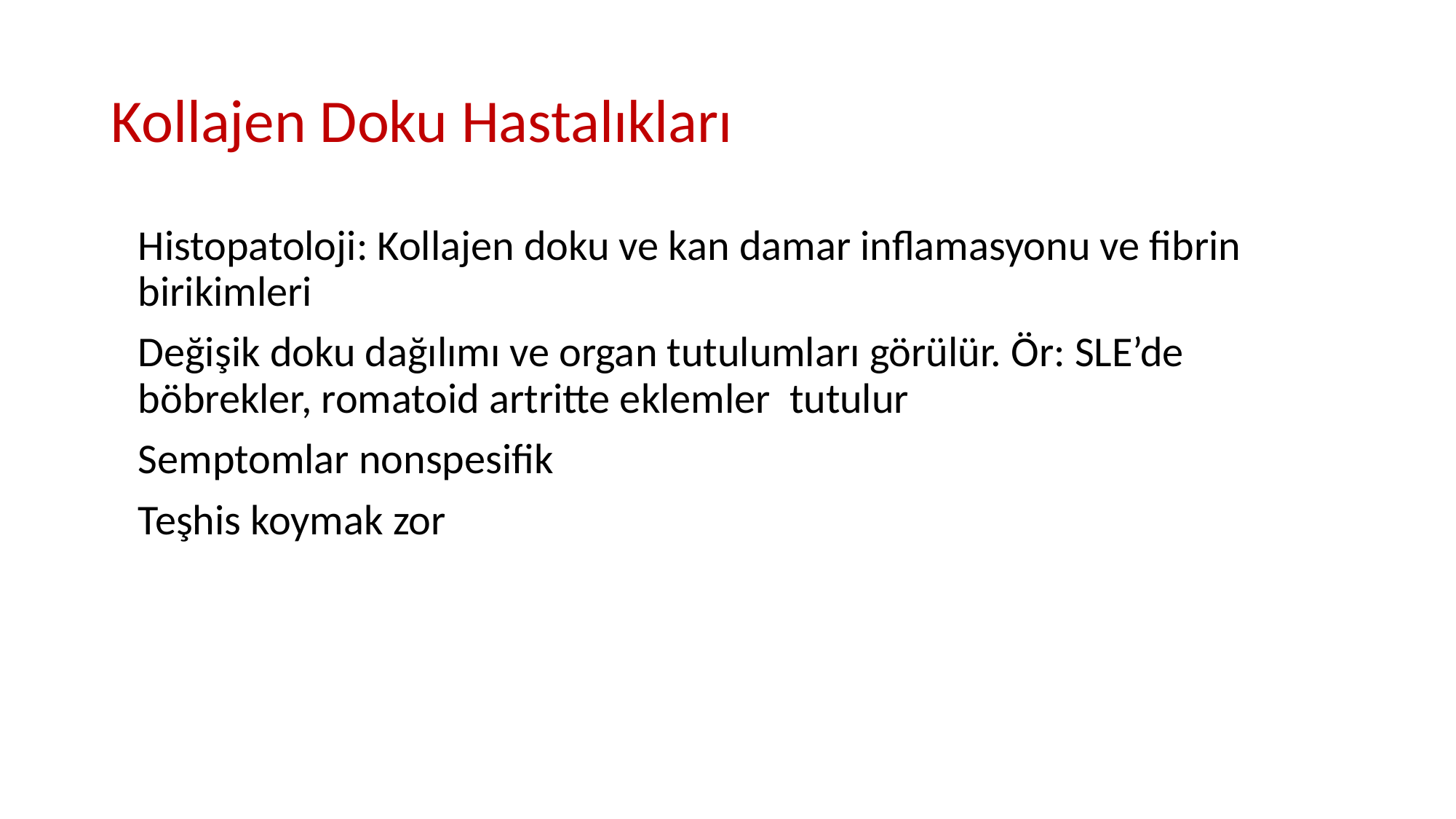

# Kollajen Doku Hastalıkları
	Histopatoloji: Kollajen doku ve kan damar inflamasyonu ve fibrin birikimleri
	Değişik doku dağılımı ve organ tutulumları görülür. Ör: SLE’de böbrekler, romatoid artritte eklemler  tutulur
	Semptomlar nonspesifik
	Teşhis koymak zor